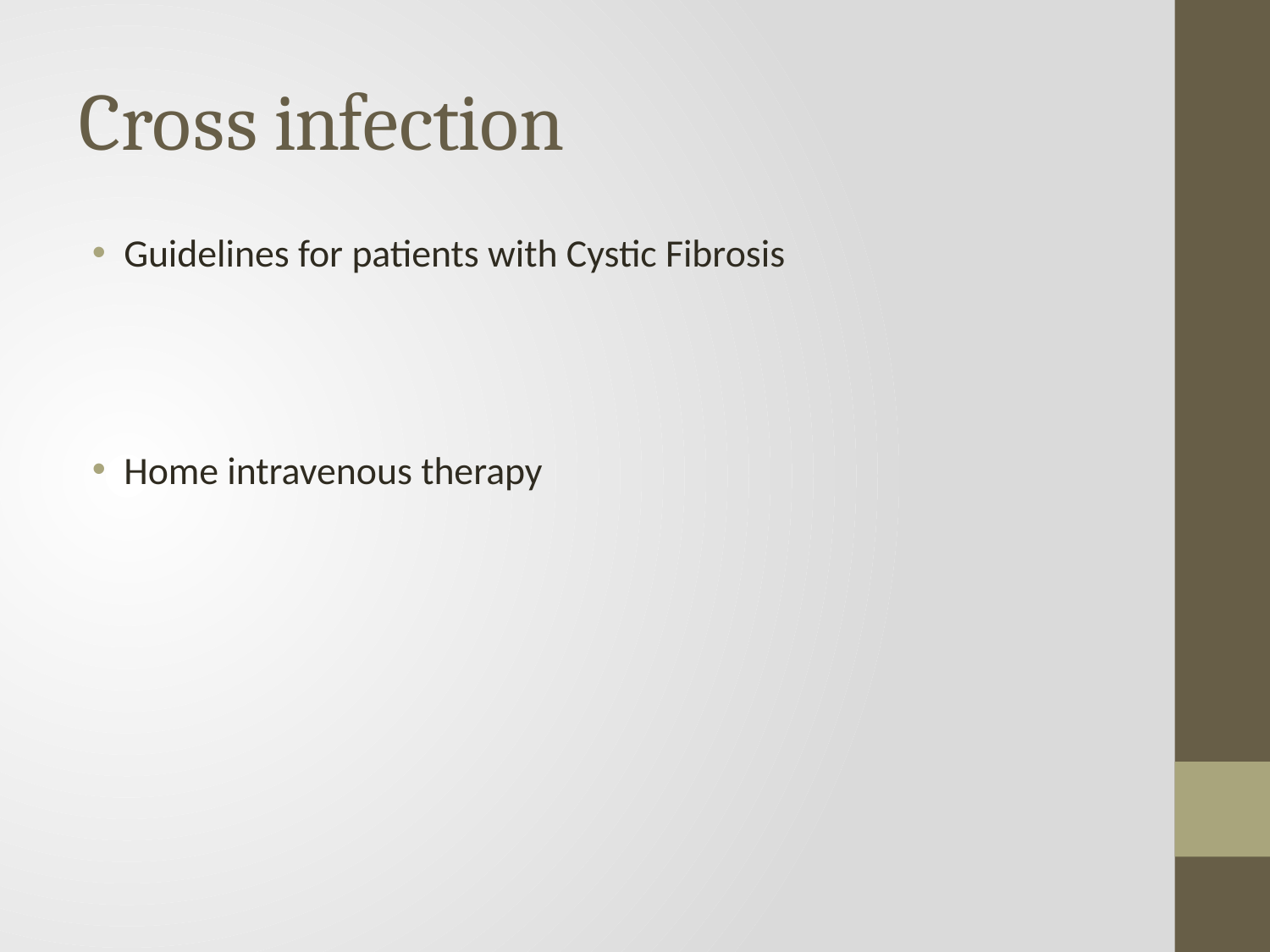

# Cross infection
Guidelines for patients with Cystic Fibrosis

Home intravenous therapy